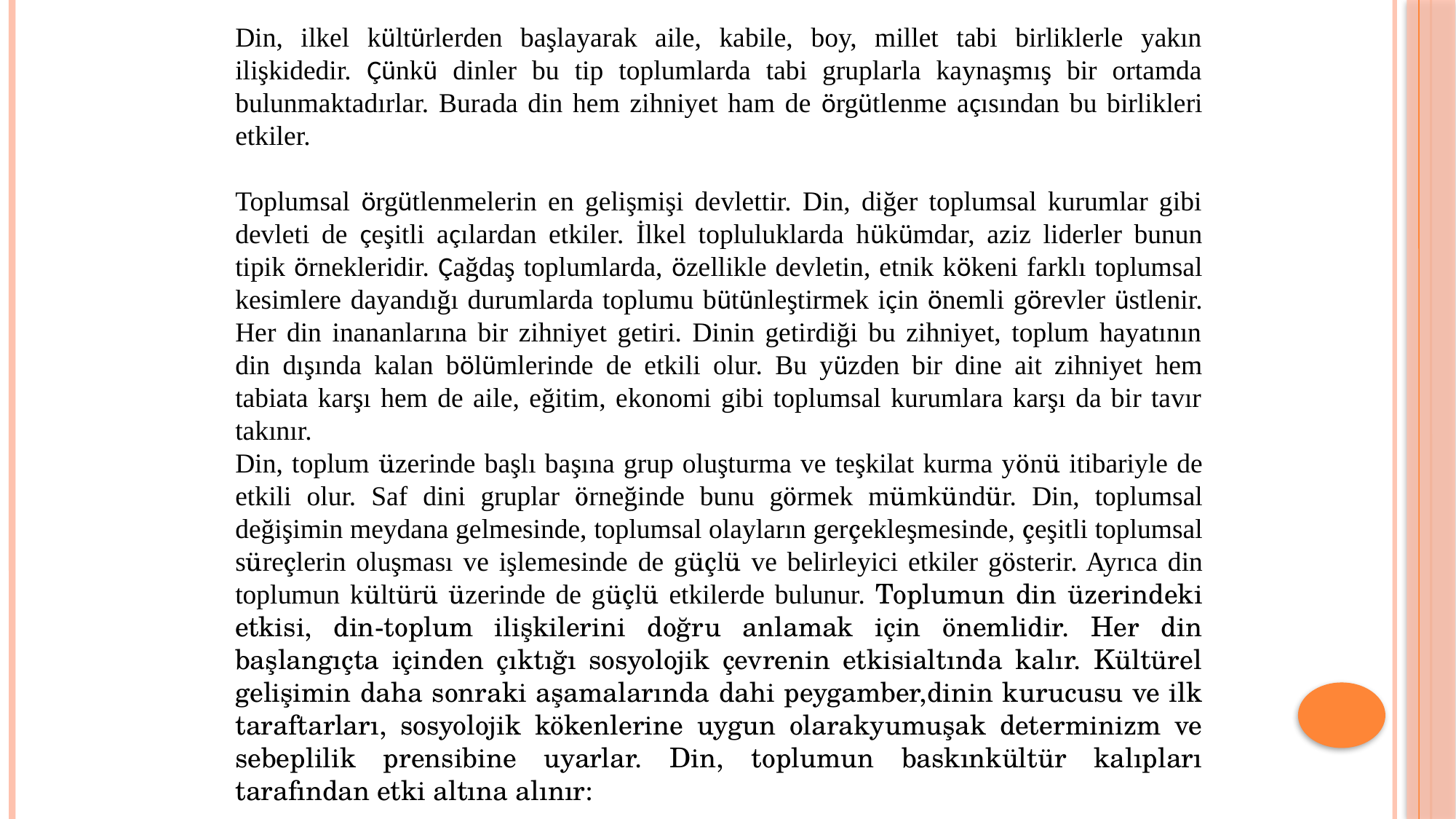

Din, ilkel kültürlerden başlayarak aile, kabile, boy, millet tabi birliklerle yakın ilişkidedir. Çünkü dinler bu tip toplumlarda tabi gruplarla kaynaşmış bir ortamda bulunmaktadırlar. Burada din hem zihniyet ham de örgütlenme açısından bu birlikleri etkiler.

Toplumsal örgütlenmelerin en gelişmişi devlettir. Din, diğer toplumsal kurumlar gibi devleti de çeşitli açılardan etkiler. İlkel topluluklarda hükümdar, aziz liderler bunun tipik örnekleridir. Çağdaş toplumlarda, özellikle devletin, etnik kökeni farklı toplumsal kesimlere dayandığı durumlarda toplumu bütünleştirmek için önemli görevler üstlenir. Her din inananlarına bir zihniyet getiri. Dinin getirdiği bu zihniyet, toplum hayatının din dışında kalan bölümlerinde de etkili olur. Bu yüzden bir dine ait zihniyet hem tabiata karşı hem de aile, eğitim, ekonomi gibi toplumsal kurumlara karşı da bir tavır takınır.
Din, toplum üzerinde başlı başına grup oluşturma ve teşkilat kurma yönü itibariyle de etkili olur. Saf dini gruplar örneğinde bunu görmek mümkündür. Din, toplumsal değişimin meydana gelmesinde, toplumsal olayların gerçekleşmesinde, çeşitli toplumsal süreçlerin oluşması ve işlemesinde de güçlü ve belirleyici etkiler gösterir. Ayrıca din toplumun kültürü üzerinde de güçlü etkilerde bulunur. Toplumun din üzerindeki etkisi, din-toplum ilişkilerini doğru anlamak için önemlidir. Her din başlangıçta içinden çıktığı sosyolojik çevrenin etkisialtında kalır. Kültürel gelişimin daha sonraki aşamalarında dahi peygamber,dinin kurucusu ve ilk taraftarları, sosyolojik kökenlerine uygun olarakyumuşak determinizm ve sebeplilik prensibine uyarlar. Din, toplumun baskınkültür kalıpları tarafından etki altına alınır: